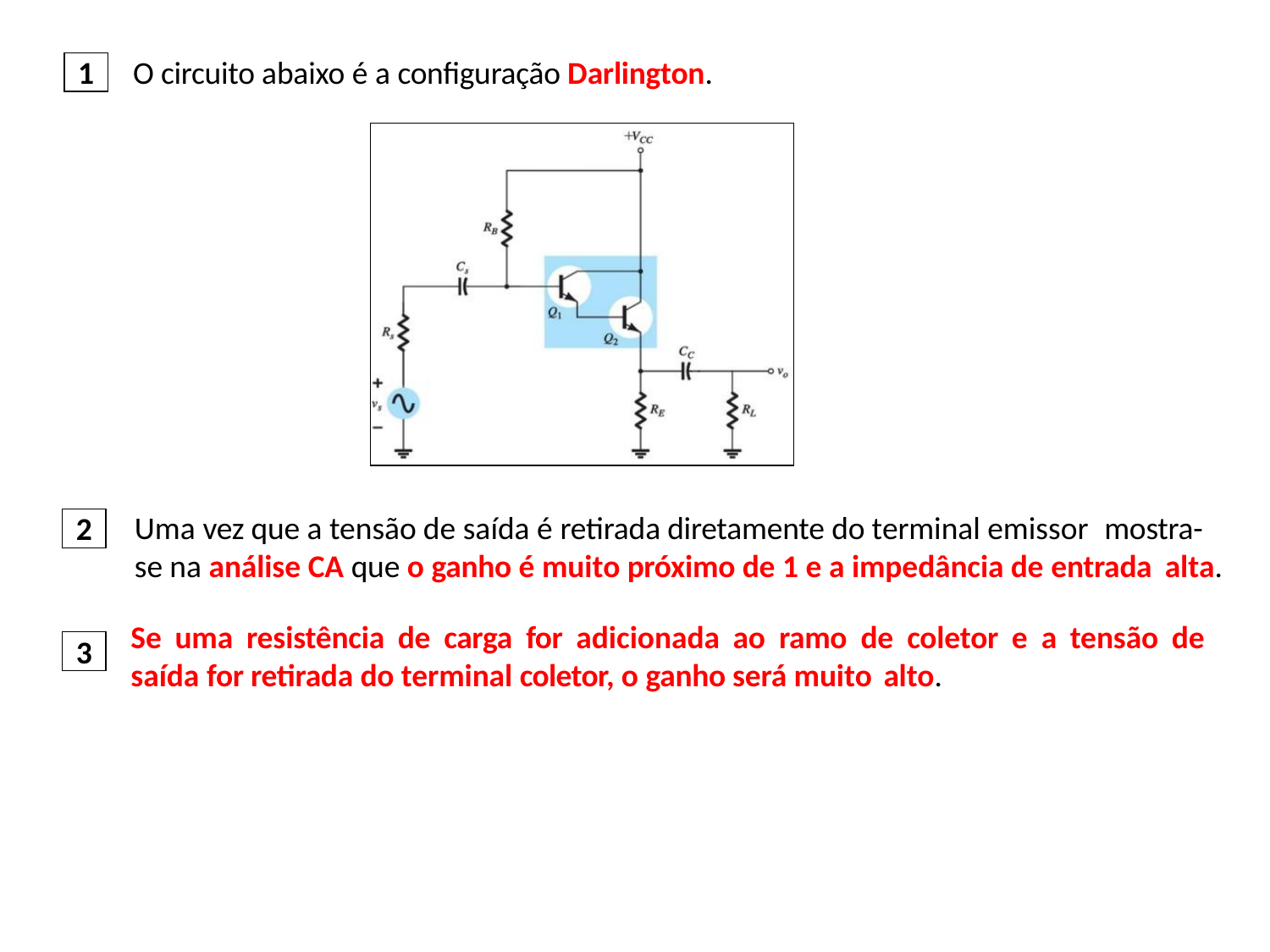

1
# O circuito abaixo é a configuração Darlington.

Uma vez que a tensão de saída é retirada diretamente do terminal emissor  mostra-
se na análise CA que o ganho é muito próximo de 1 e a impedância de entrada alta.
2
Se uma resistência de carga for adicionada ao ramo de coletor e a tensão de saída for retirada do terminal coletor, o ganho será muito alto.
3